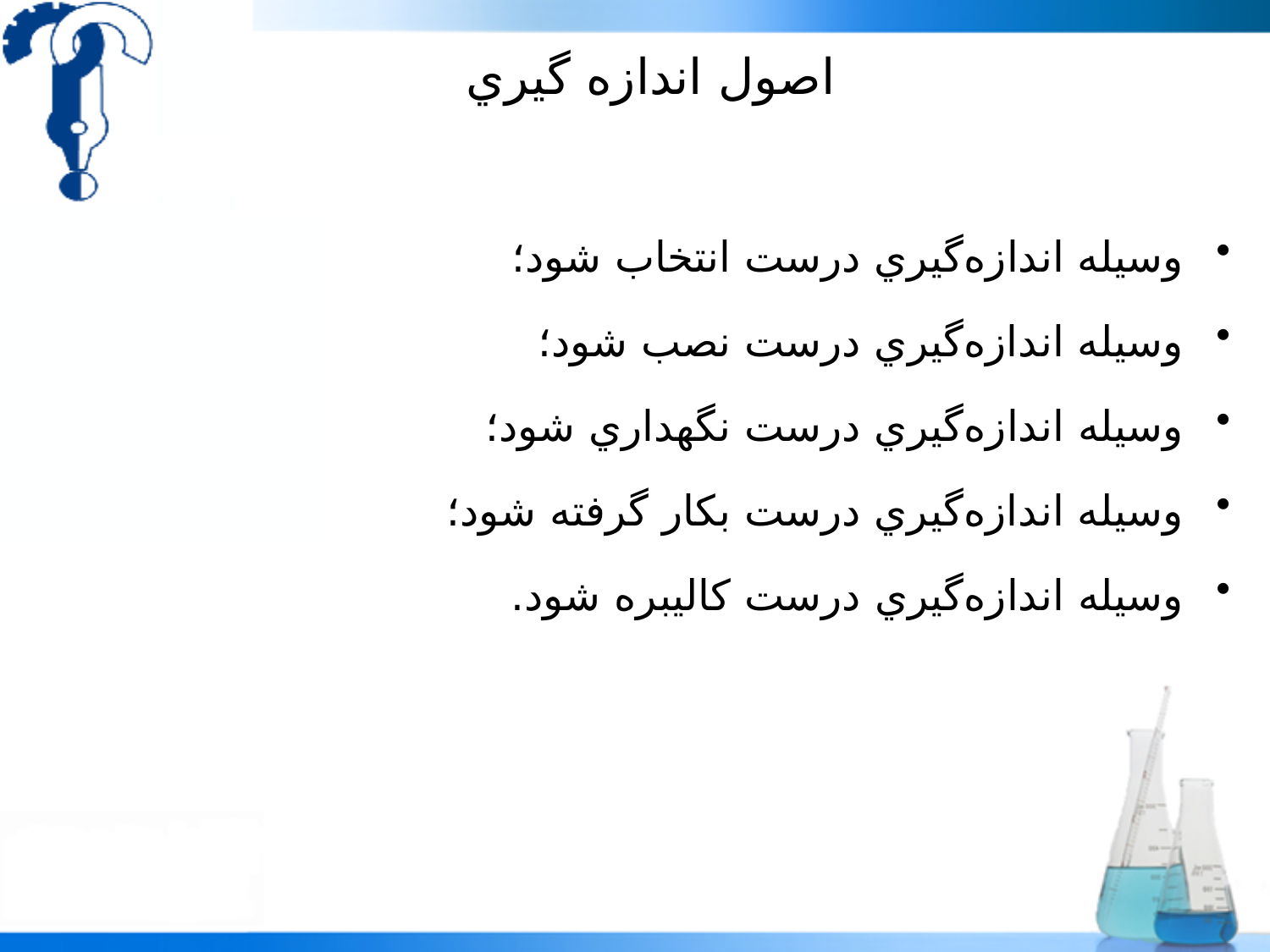

# اصول اندازه گيري
وسيله اندازه‌گيري درست انتخاب شود؛
وسيله اندازه‌گيري درست نصب شود؛
وسيله اندازه‌گيري درست نگهداري شود؛
وسيله اندازه‌گيري درست بکار گرفته شود؛
وسيله اندازه‌گيري درست کاليبره شود.